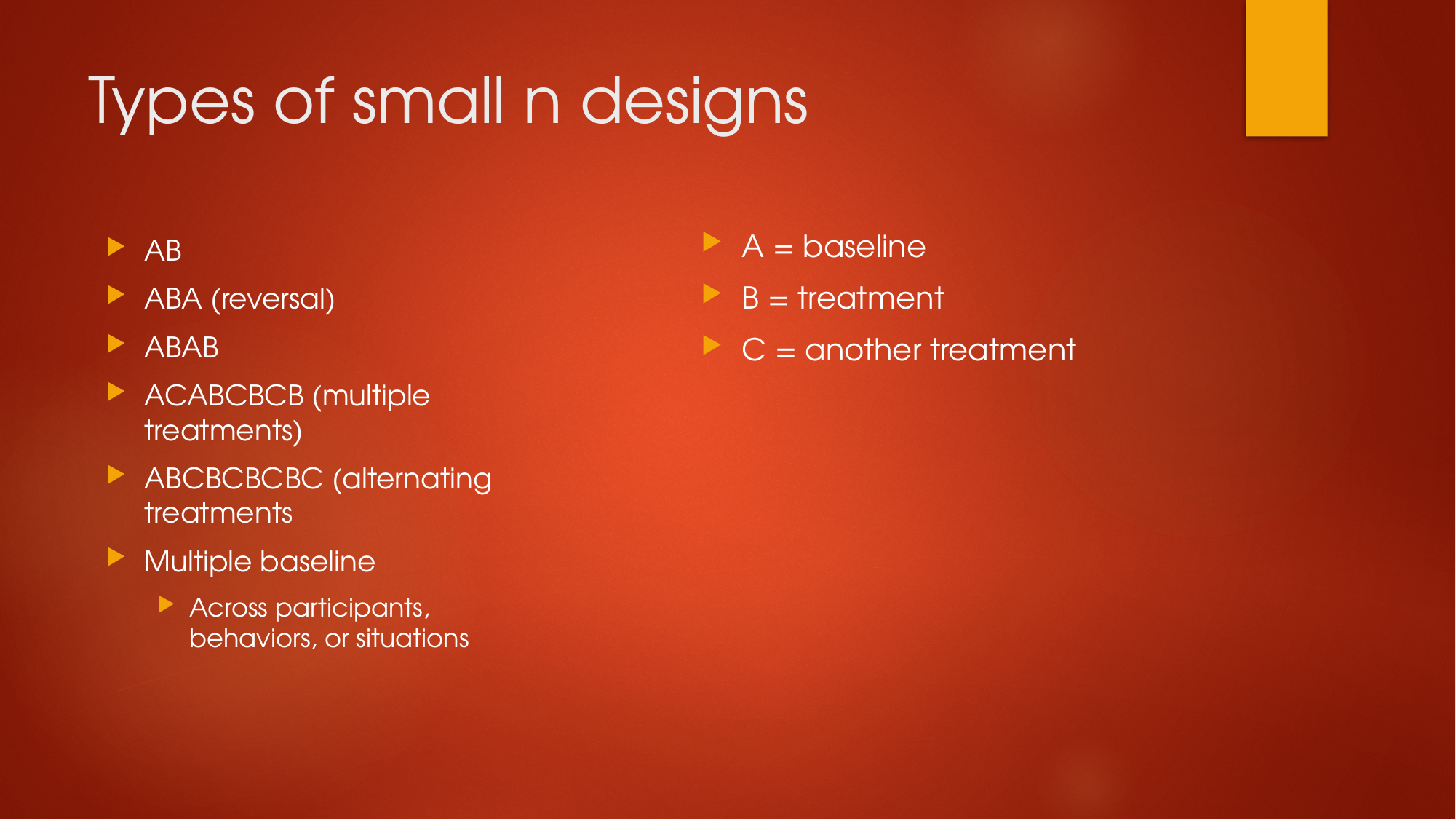

# Types of small n designs
A = baseline
B = treatment
C = another treatment
AB
ABA (reversal)
ABAB
ACABCBCB (multiple treatments)
ABCBCBCBC (alternating treatments
Multiple baseline
Across participants, behaviors, or situations